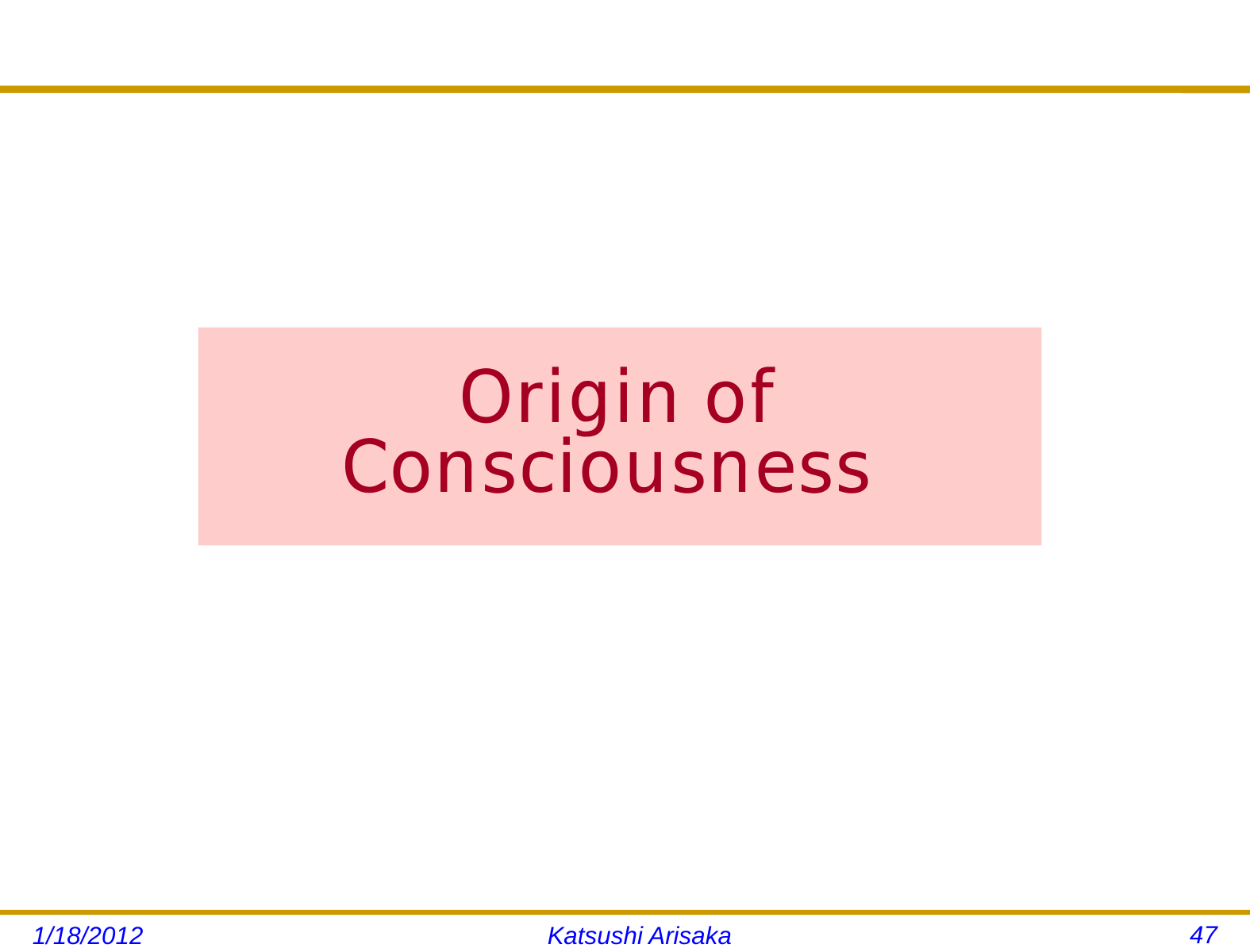

# Origin of Consciousness
47
1/18/2012
Katsushi Arisaka